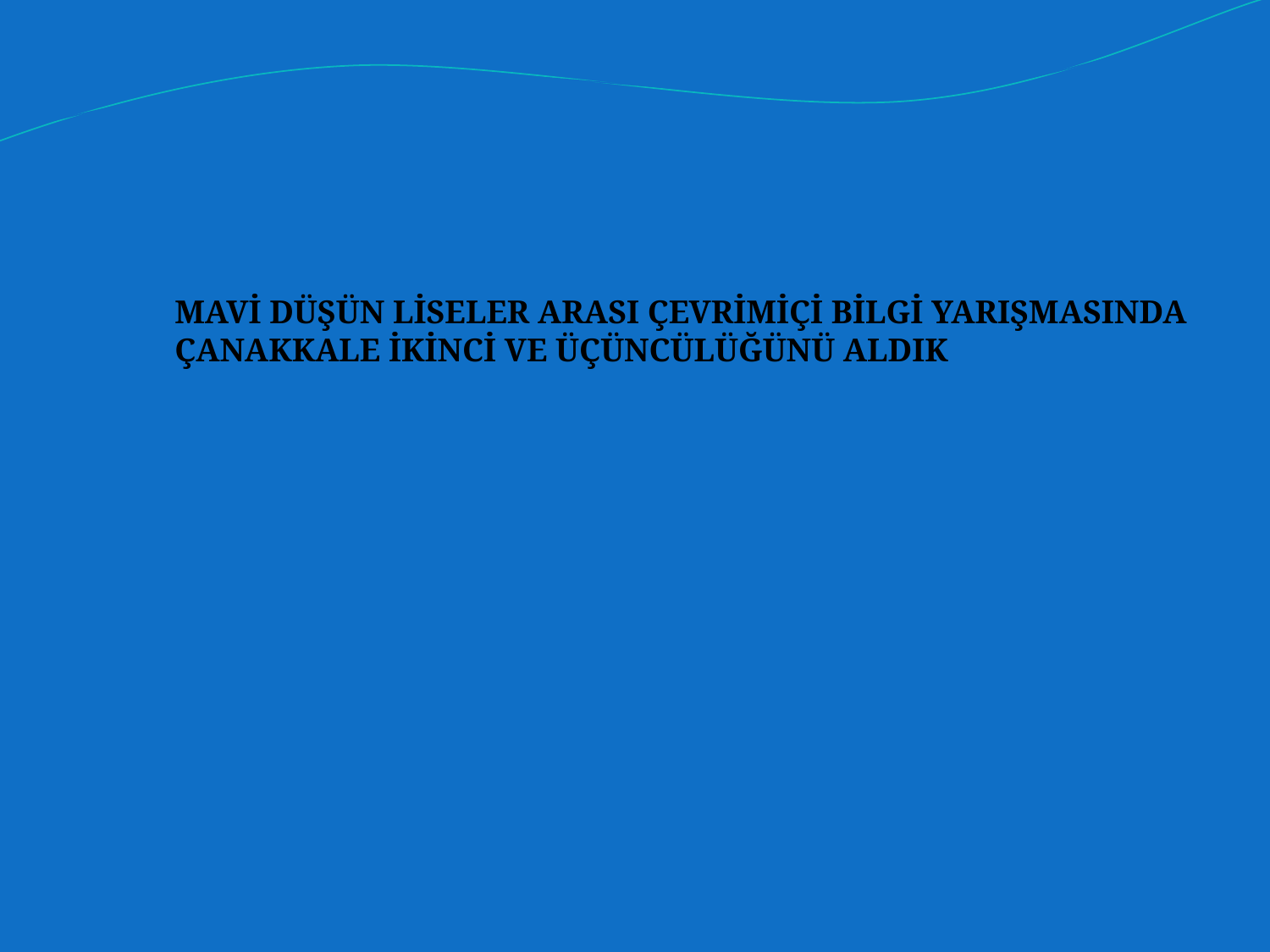

MAVİ DÜŞÜN LİSELER ARASI ÇEVRİMİÇİ BİLGİ YARIŞMASINDA
ÇANAKKALE İKİNCİ VE ÜÇÜNCÜLÜĞÜNÜ ALDIK